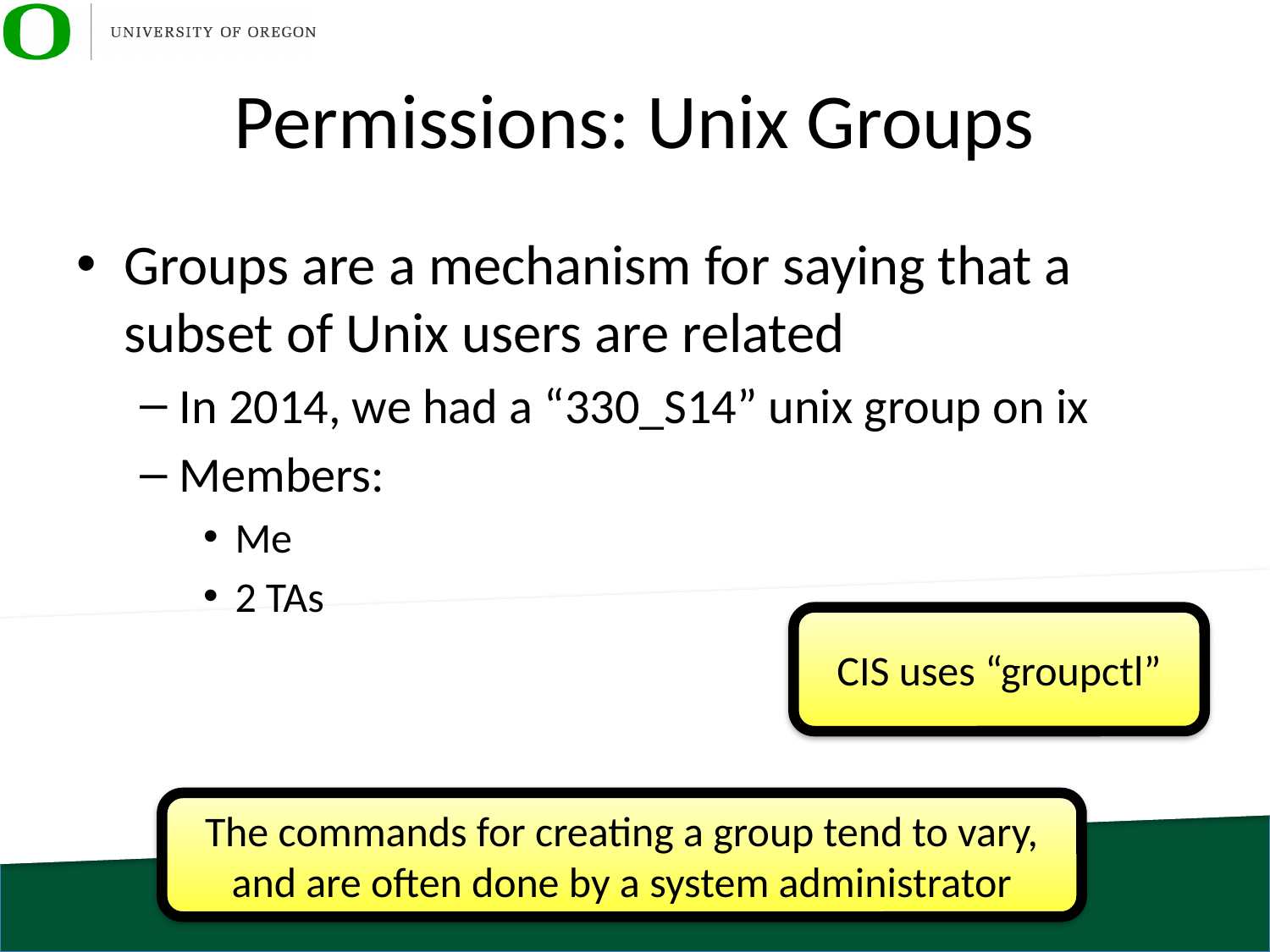

# Permissions: Unix Groups
Groups are a mechanism for saying that a subset of Unix users are related
In 2014, we had a “330_S14” unix group on ix
Members:
Me
2 TAs
CIS uses “groupctl”
The commands for creating a group tend to vary, and are often done by a system administrator